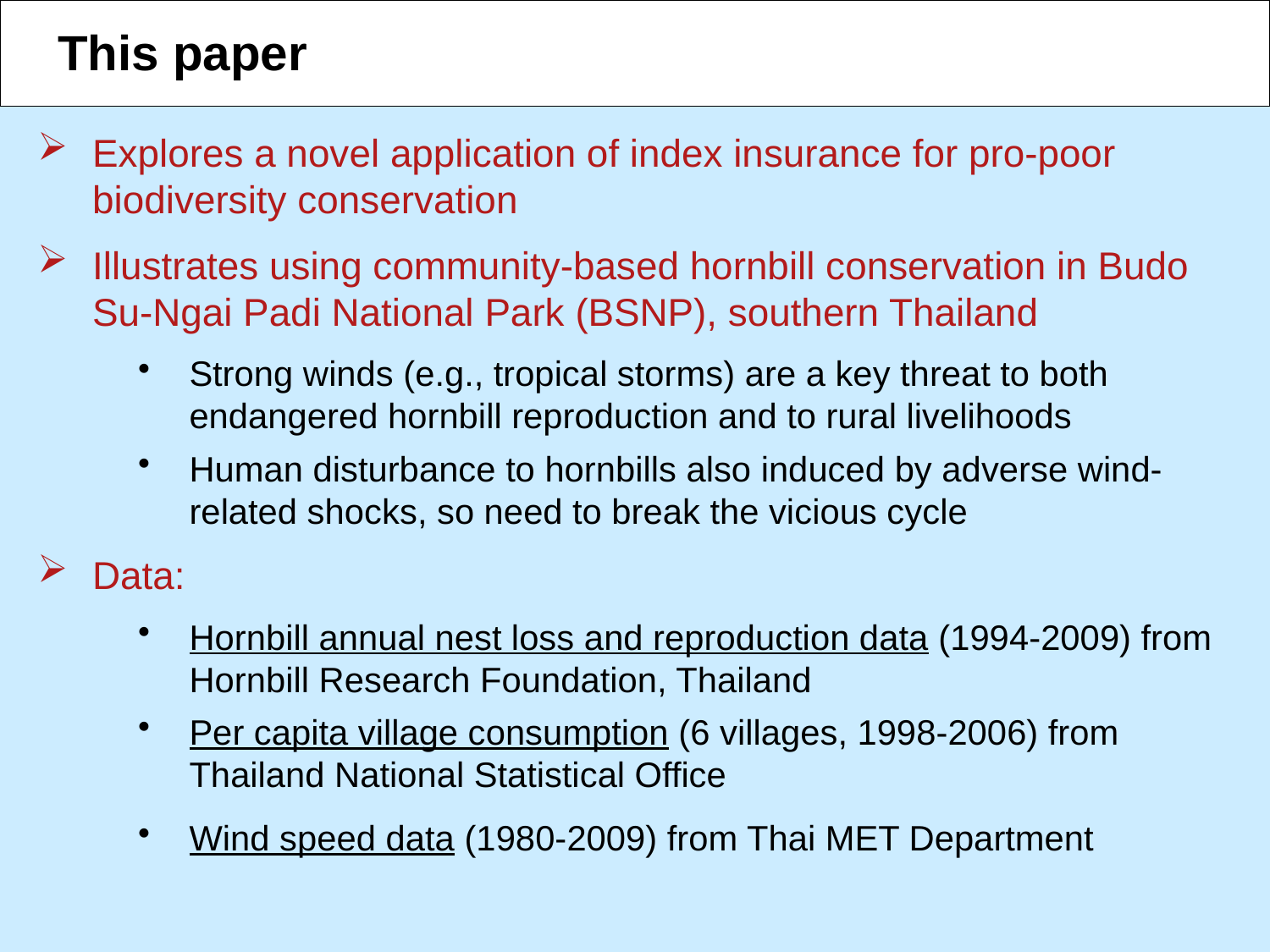

This paper

Explores a novel application of index insurance for pro-poor biodiversity conservation
Illustrates using community-based hornbill conservation in Budo Su-Ngai Padi National Park (BSNP), southern Thailand
Strong winds (e.g., tropical storms) are a key threat to both endangered hornbill reproduction and to rural livelihoods
Human disturbance to hornbills also induced by adverse wind-related shocks, so need to break the vicious cycle
Data:
Hornbill annual nest loss and reproduction data (1994-2009) from Hornbill Research Foundation, Thailand
Per capita village consumption (6 villages, 1998-2006) from Thailand National Statistical Office
Wind speed data (1980-2009) from Thai MET Department